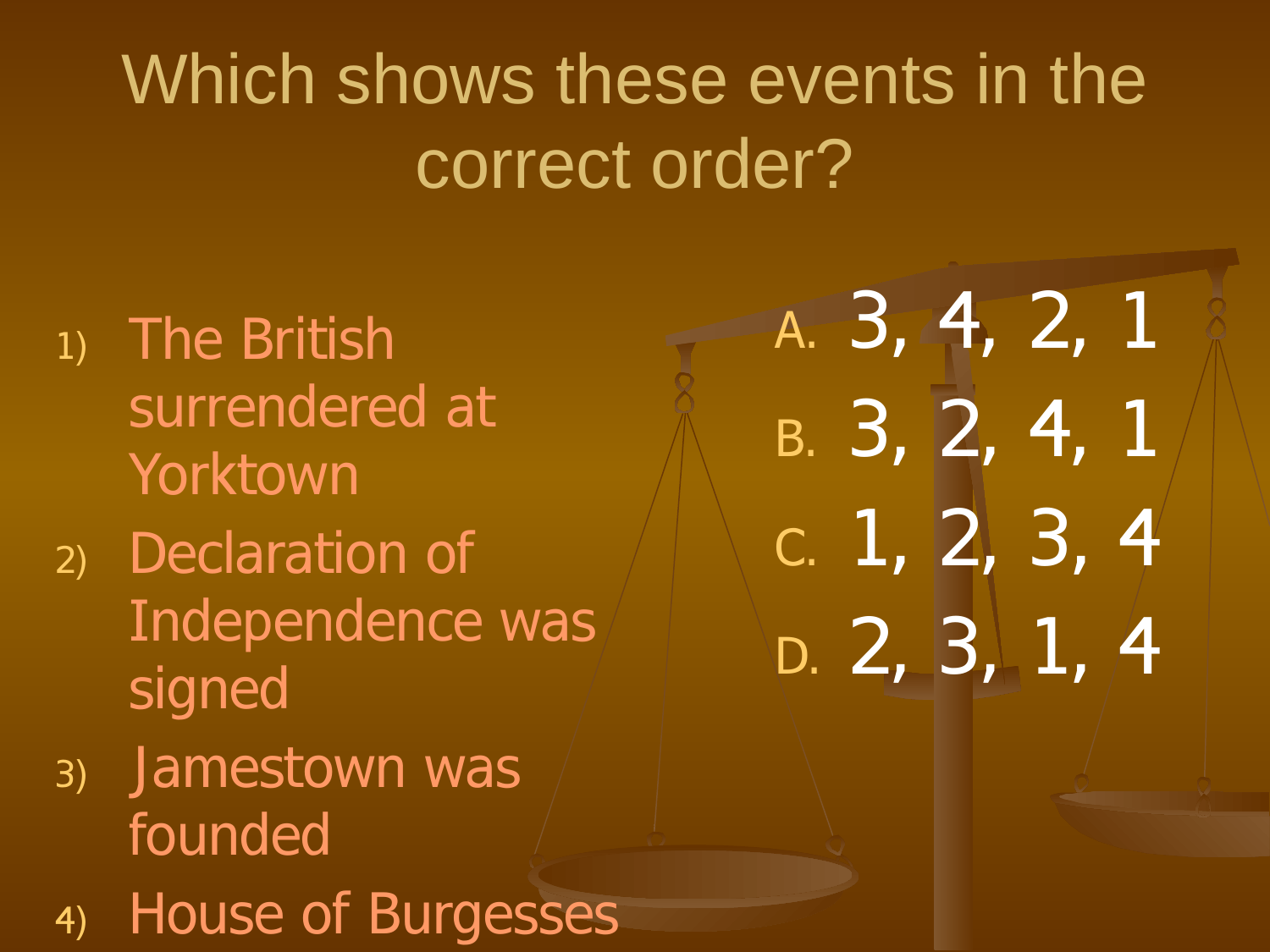

# Which shows these events in the correct order?
3, 4, 2, 1
3, 2, 4, 1
1, 2, 3, 4
2, 3, 1, 4
The British surrendered at Yorktown
Declaration of Independence was signed
Jamestown was founded
House of Burgesses was formed